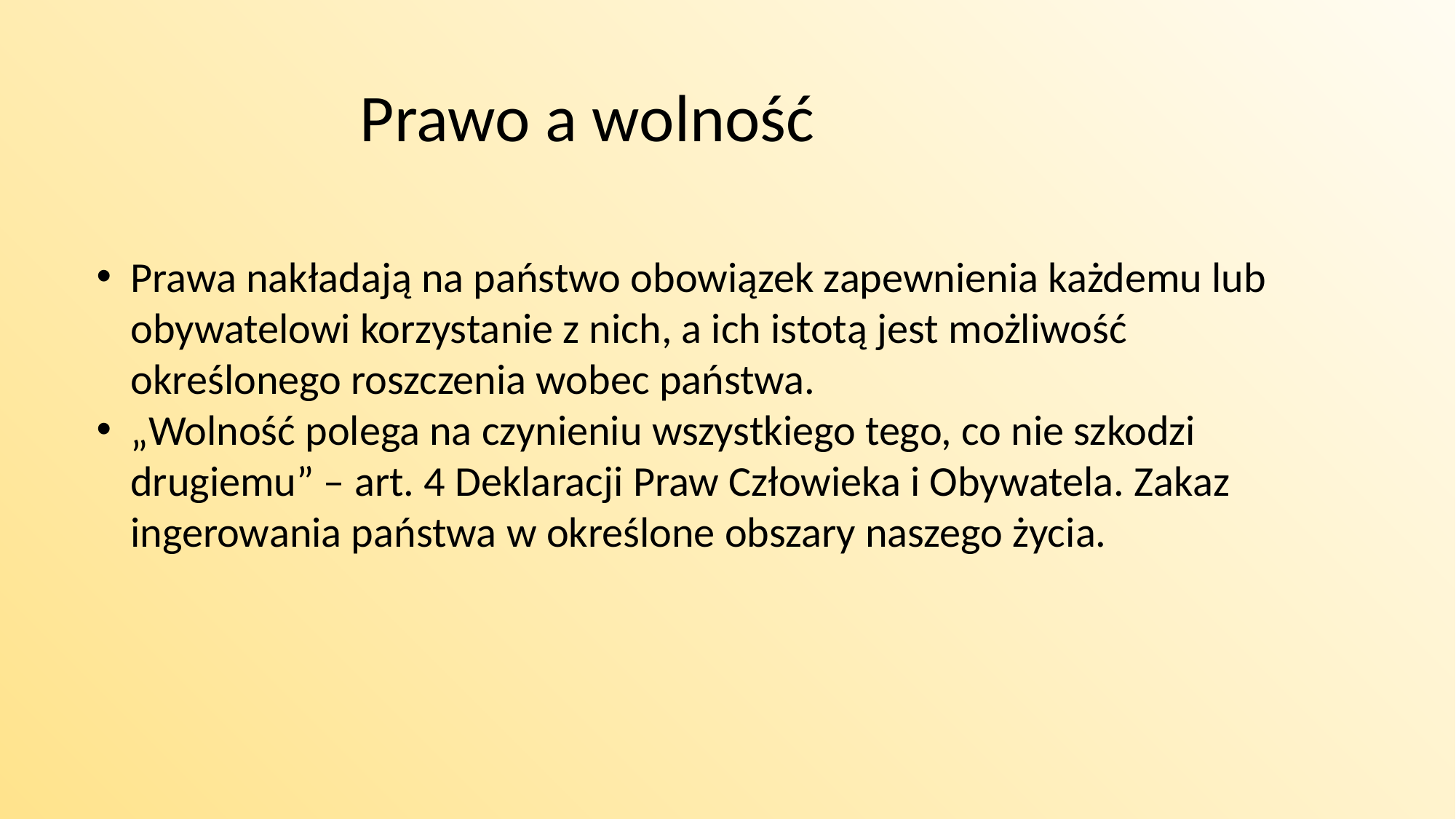

# Prawo a wolność
Prawa nakładają na państwo obowiązek zapewnienia każdemu lub obywatelowi korzystanie z nich, a ich istotą jest możliwość określonego roszczenia wobec państwa.
„Wolność polega na czynieniu wszystkiego tego, co nie szkodzi drugiemu” – art. 4 Deklaracji Praw Człowieka i Obywatela. Zakaz ingerowania państwa w określone obszary naszego życia.